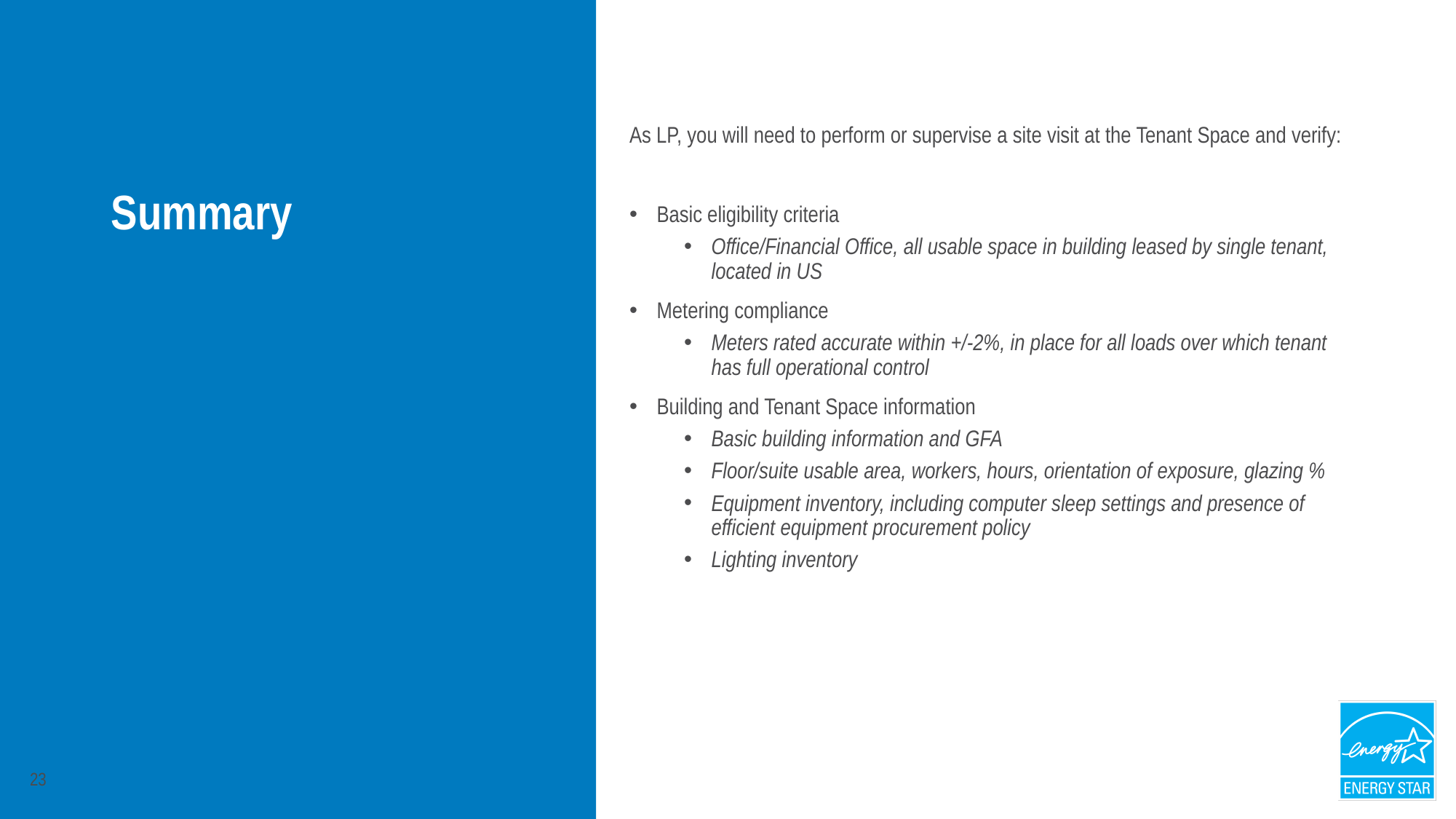

# Summary
As LP, you will need to perform or supervise a site visit at the Tenant Space and verify:

Basic eligibility criteria
Office/Financial Office, all usable space in building leased by single tenant, located in US
Metering compliance
Meters rated accurate within +/-2%, in place for all loads over which tenant has full operational control
Building and Tenant Space information
Basic building information and GFA
Floor/suite usable area, workers, hours, orientation of exposure, glazing %
Equipment inventory, including computer sleep settings and presence of efficient equipment procurement policy
Lighting inventory

23